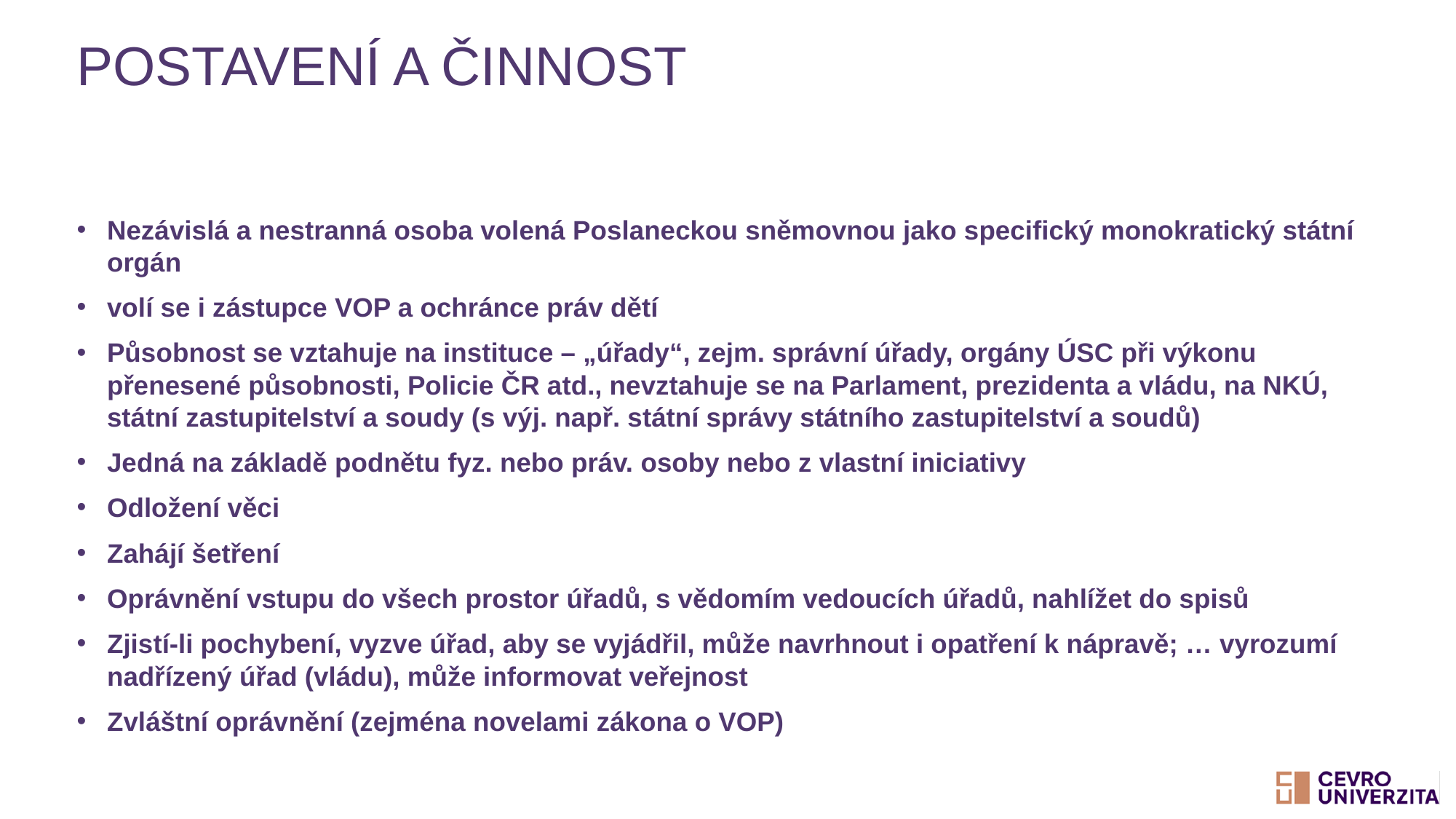

# postavení a činnost
Nezávislá a nestranná osoba volená Poslaneckou sněmovnou jako specifický monokratický státní orgán
volí se i zástupce VOP a ochránce práv dětí
Působnost se vztahuje na instituce – „úřady“, zejm. správní úřady, orgány ÚSC při výkonu přenesené působnosti, Policie ČR atd., nevztahuje se na Parlament, prezidenta a vládu, na NKÚ, státní zastupitelství a soudy (s výj. např. státní správy státního zastupitelství a soudů)
Jedná na základě podnětu fyz. nebo práv. osoby nebo z vlastní iniciativy
Odložení věci
Zahájí šetření
Oprávnění vstupu do všech prostor úřadů, s vědomím vedoucích úřadů, nahlížet do spisů
Zjistí-li pochybení, vyzve úřad, aby se vyjádřil, může navrhnout i opatření k nápravě; … vyrozumí nadřízený úřad (vládu), může informovat veřejnost
Zvláštní oprávnění (zejména novelami zákona o VOP)